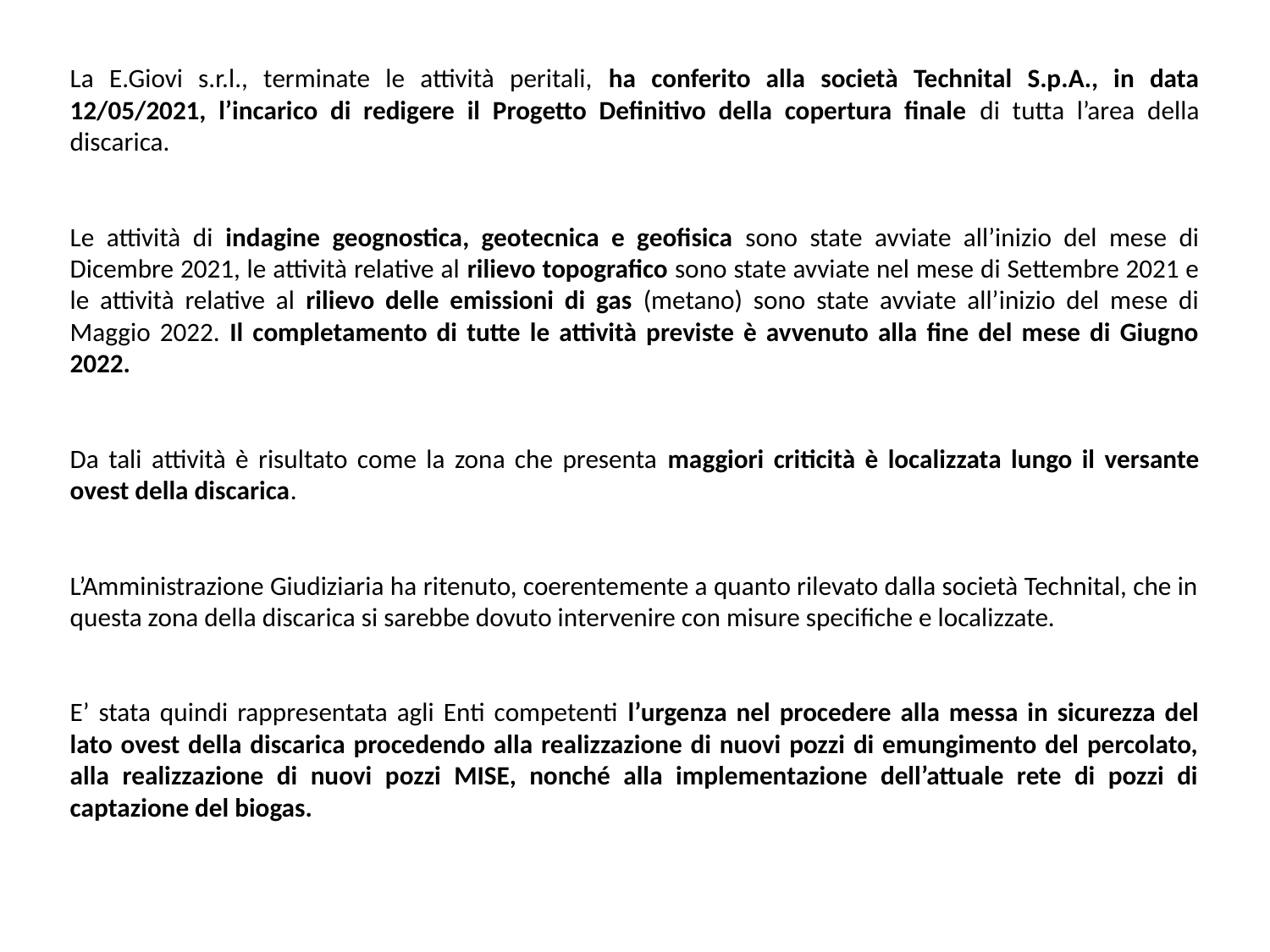

La E.Giovi s.r.l., terminate le attività peritali, ha conferito alla società Technital S.p.A., in data 12/05/2021, l’incarico di redigere il Progetto Definitivo della copertura finale di tutta l’area della discarica.

Le attività di indagine geognostica, geotecnica e geofisica sono state avviate all’inizio del mese di Dicembre 2021, le attività relative al rilievo topografico sono state avviate nel mese di Settembre 2021 e le attività relative al rilievo delle emissioni di gas (metano) sono state avviate all’inizio del mese di Maggio 2022. Il completamento di tutte le attività previste è avvenuto alla fine del mese di Giugno 2022.

Da tali attività è risultato come la zona che presenta maggiori criticità è localizzata lungo il versante ovest della discarica.

L’Amministrazione Giudiziaria ha ritenuto, coerentemente a quanto rilevato dalla società Technital, che in questa zona della discarica si sarebbe dovuto intervenire con misure specifiche e localizzate.

E’ stata quindi rappresentata agli Enti competenti l’urgenza nel procedere alla messa in sicurezza del lato ovest della discarica procedendo alla realizzazione di nuovi pozzi di emungimento del percolato, alla realizzazione di nuovi pozzi MISE, nonché alla implementazione dell’attuale rete di pozzi di captazione del biogas.